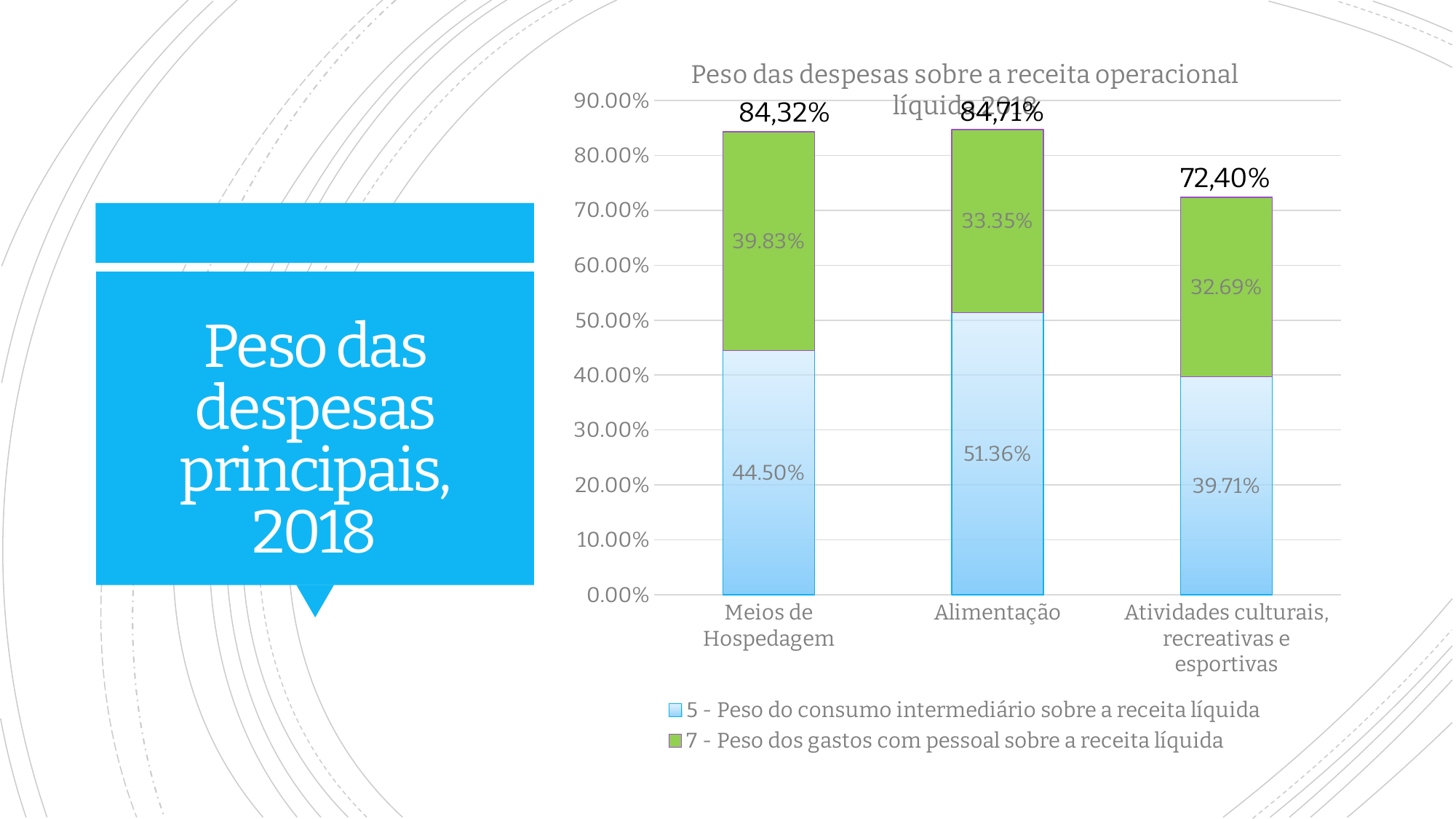

### Chart: Peso das despesas sobre a receita operacional líquida 2018

| Category | 5 - Peso do consumo intermediário sobre a receita líquida | 7 - Peso dos gastos com pessoal sobre a receita líquida |
|---|---|---|
| Meios de Hospedagem | 0.4449916350601792 | 0.3982904210305866 |
| Alimentação | 0.5135934510785075 | 0.33350900527662913 |
| Atividades culturais, recreativas e esportivas | 0.39706113700796714 | 0.3268549655316263 |
84,71%
84,32%

72,40%

# Peso das despesas principais, 2018